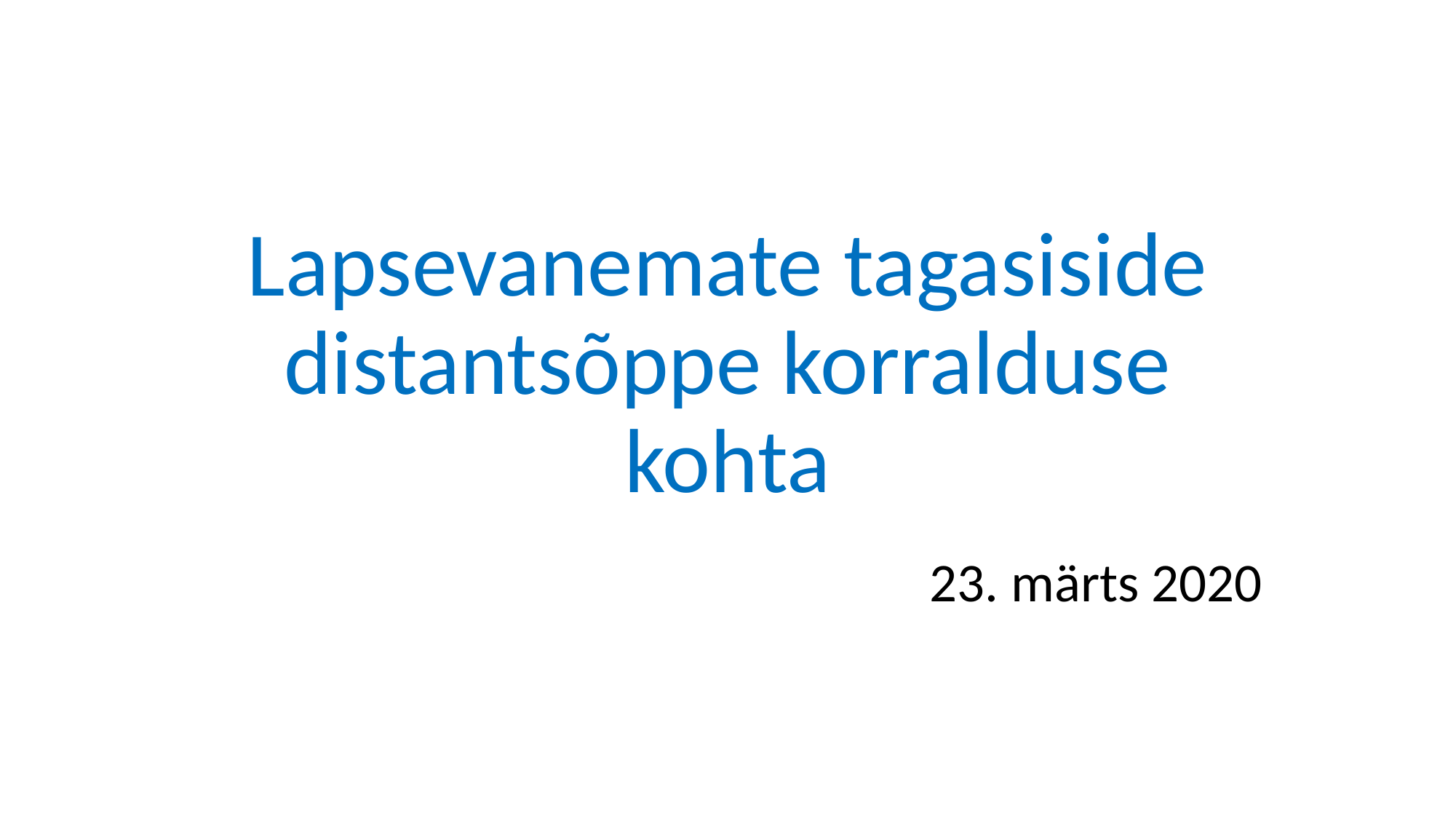

# Lapsevanemate tagasiside distantsõppe korralduse kohta
23. märts 2020